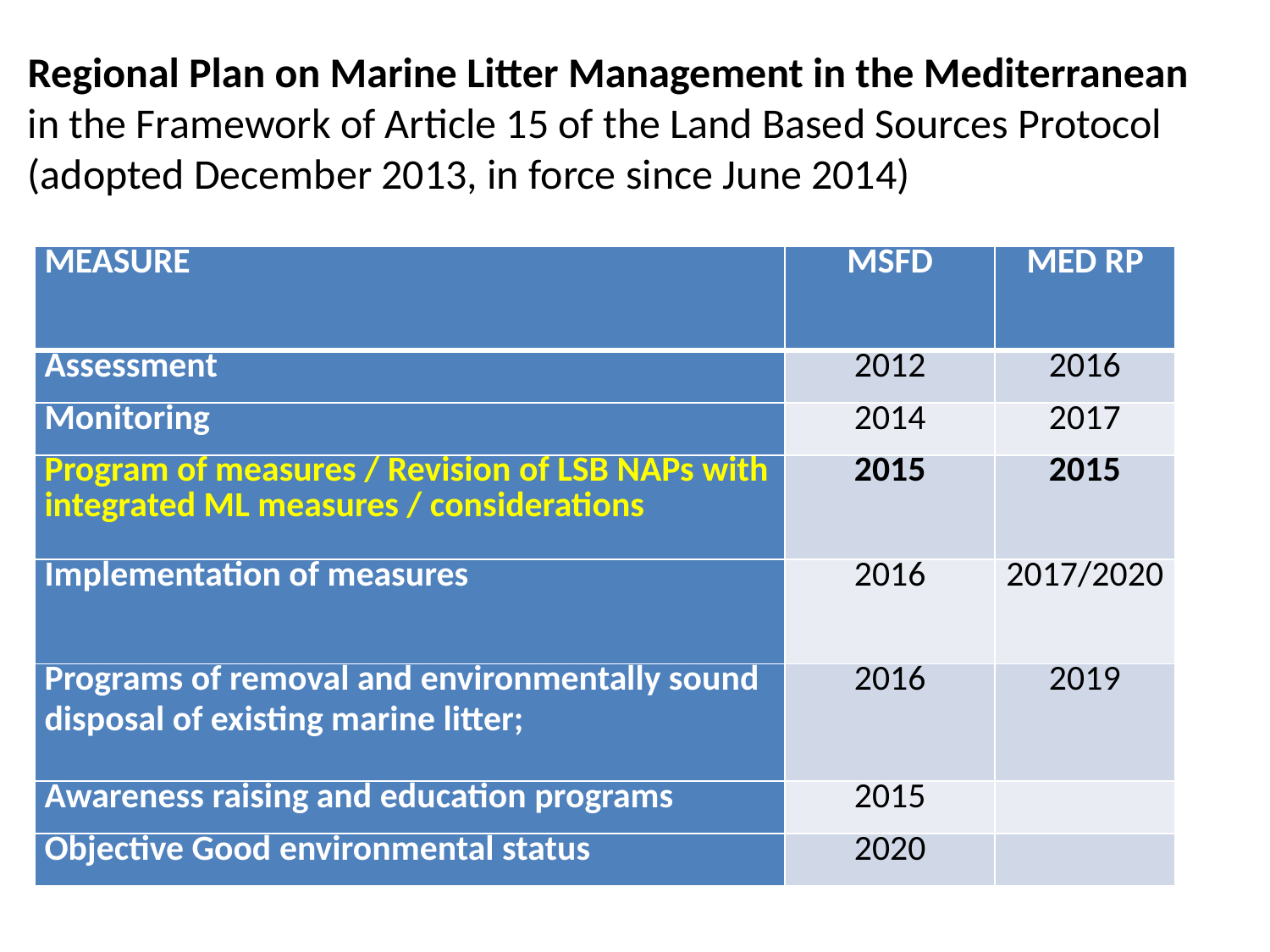

# Regional Plan on Marine Litter Management in the Mediterranean in the Framework of Article 15 of the Land Based Sources Protocol (adopted December 2013, in force since June 2014)
| MEASURE | MSFD | MED RP |
| --- | --- | --- |
| Assessment | 2012 | 2016 |
| Monitoring | 2014 | 2017 |
| Program of measures / Revision of LSB NAPs with integrated ML measures / considerations | 2015 | 2015 |
| Implementation of measures | 2016 | 2017/2020 |
| Programs of removal and environmentally sound disposal of existing marine litter; | 2016 | 2019 |
| Awareness raising and education programs | 2015 |  |
| Objective Good environmental status | 2020 |  |